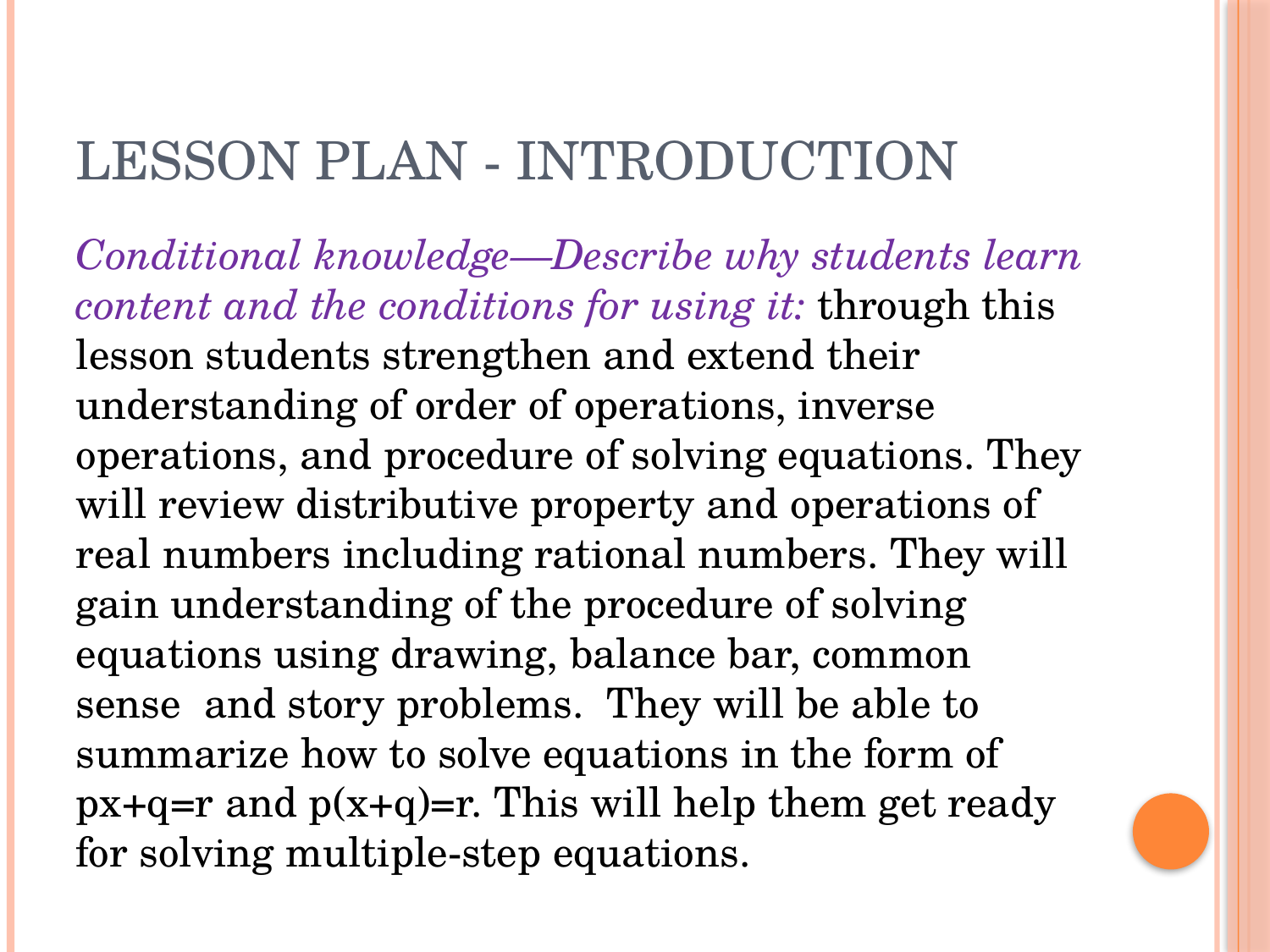

# Lesson Plan - Introduction
Conditional knowledge—Describe why students learn content and the conditions for using it: through this lesson students strengthen and extend their understanding of order of operations, inverse operations, and procedure of solving equations. They will review distributive property and operations of real numbers including rational numbers. They will gain understanding of the procedure of solving equations using drawing, balance bar, common sense  and story problems.  They will be able to summarize how to solve equations in the form of px+q=r and p(x+q)=r. This will help them get ready for solving multiple-step equations.